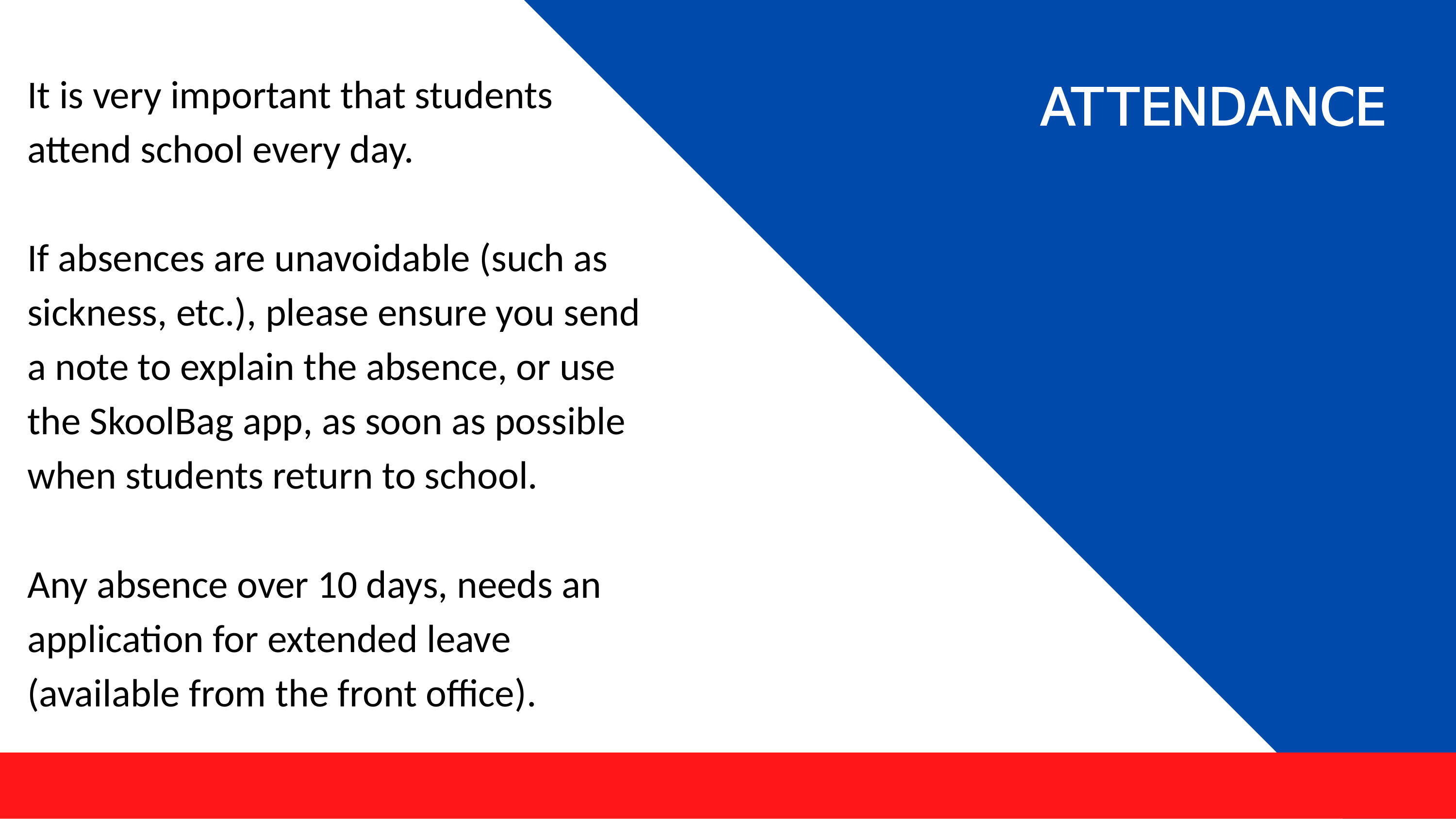

It is very important that students attend school every day.

If absences are unavoidable (such as sickness, etc.), please ensure you send a note to explain the absence, or use the SkoolBag app, as soon as possible when students return to school.

Any absence over 10 days, needs an application for extended leave (available from the front office).
# ATTENDANCE